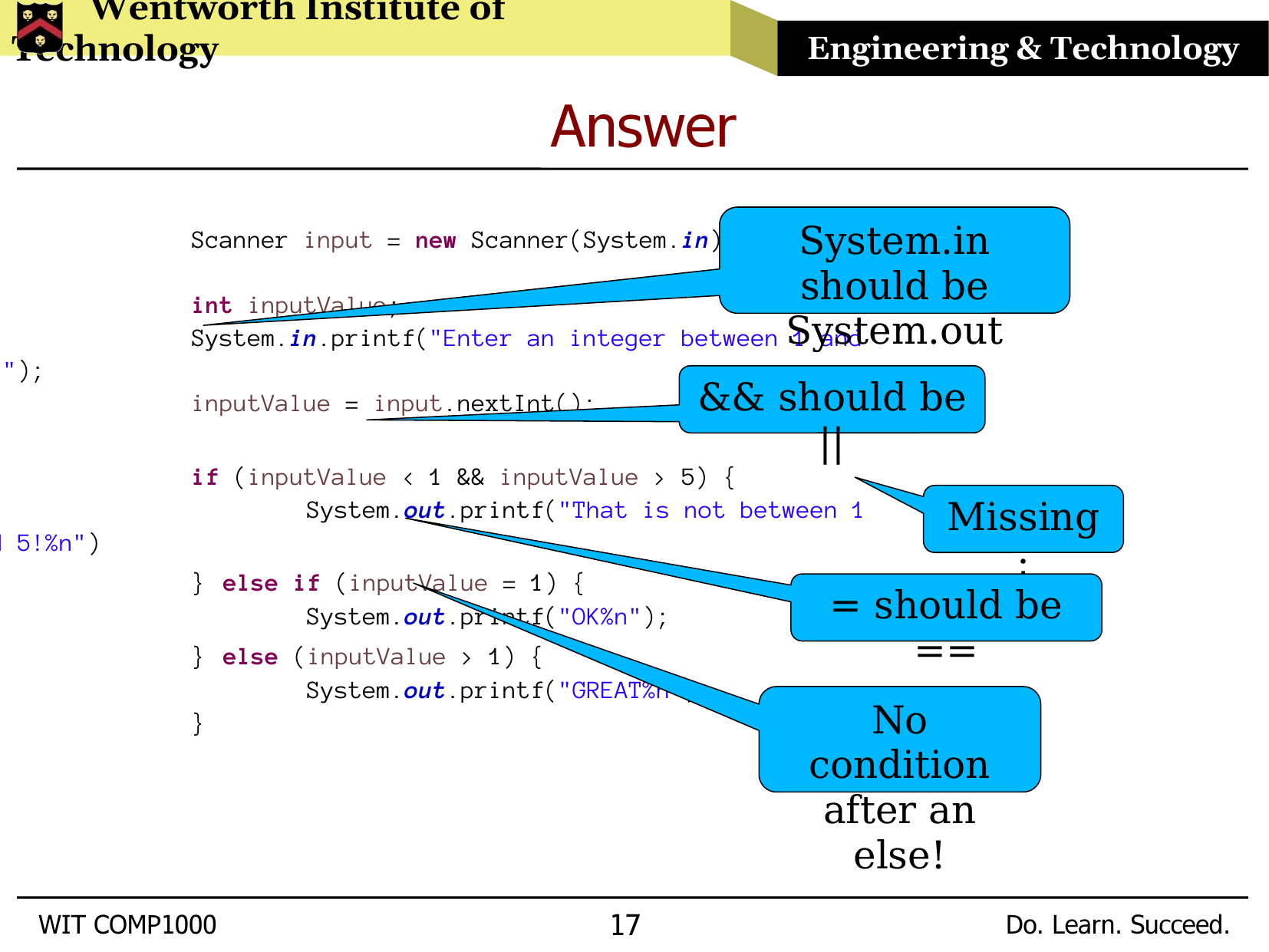

# Answer
System.in should be System.out
		Scanner input = new Scanner(System.in);

		int inputValue;
		System.in.printf("Enter an integer between 1 and 5: ");
		inputValue = input.nextInt();

		if (inputValue < 1 && inputValue > 5) {
			System.out.printf("That is not between 1 and 5!%n")
		} else if (inputValue = 1) {
			System.out.printf("OK%n");
		} else (inputValue > 1) {
			System.out.printf("GREAT%n");
		}
&& should be ||
Missing ;
= should be ==
No condition after an else!